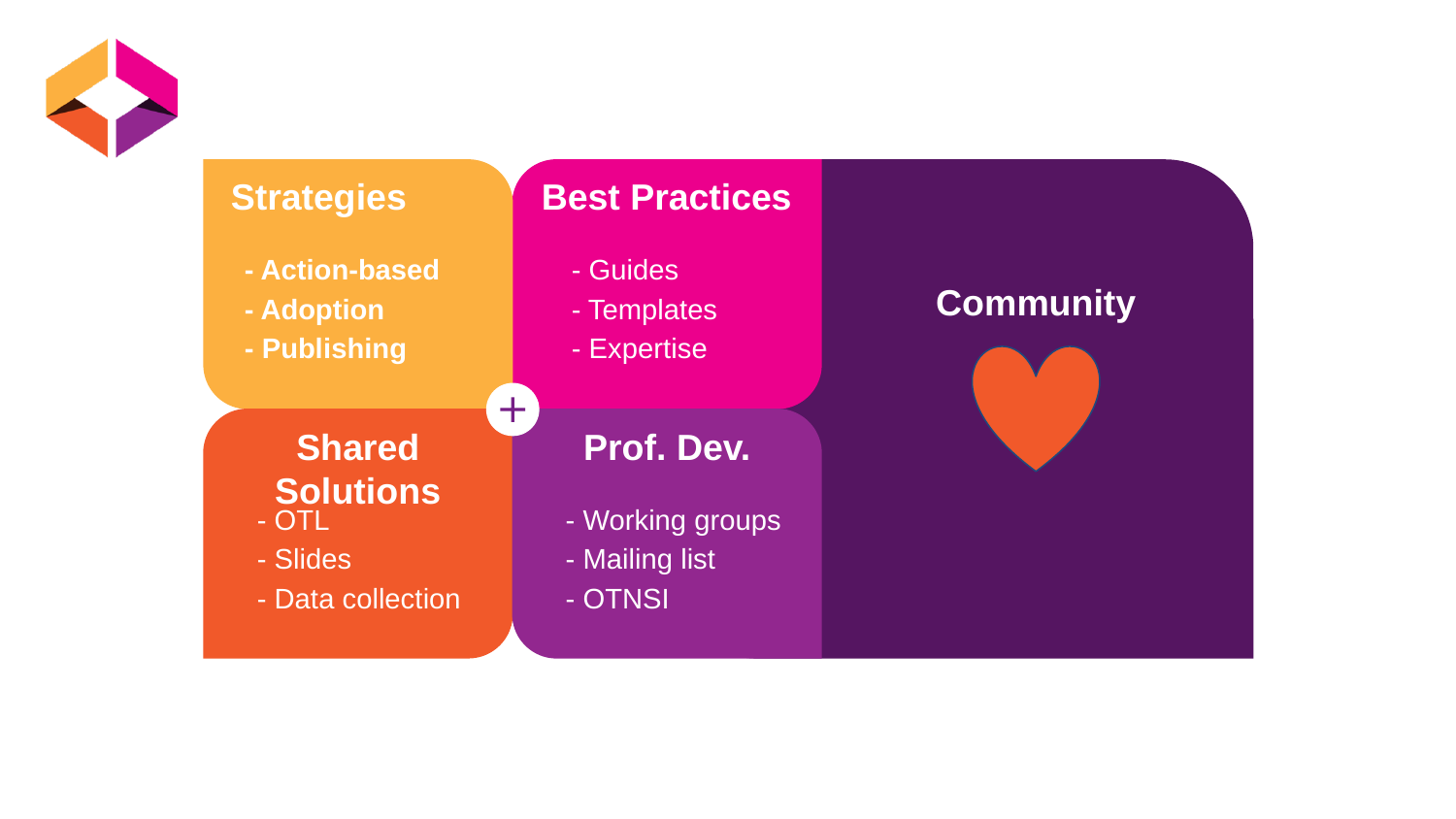

Strategies
Best Practices

- Action-based
- Adoption
- Publishing
- Guides
- Templates
- Expertise
Community

Shared Solutions
Prof. Dev.
- OTL
- Slides
- Data collection
- Working groups
- Mailing list
- OTNSI